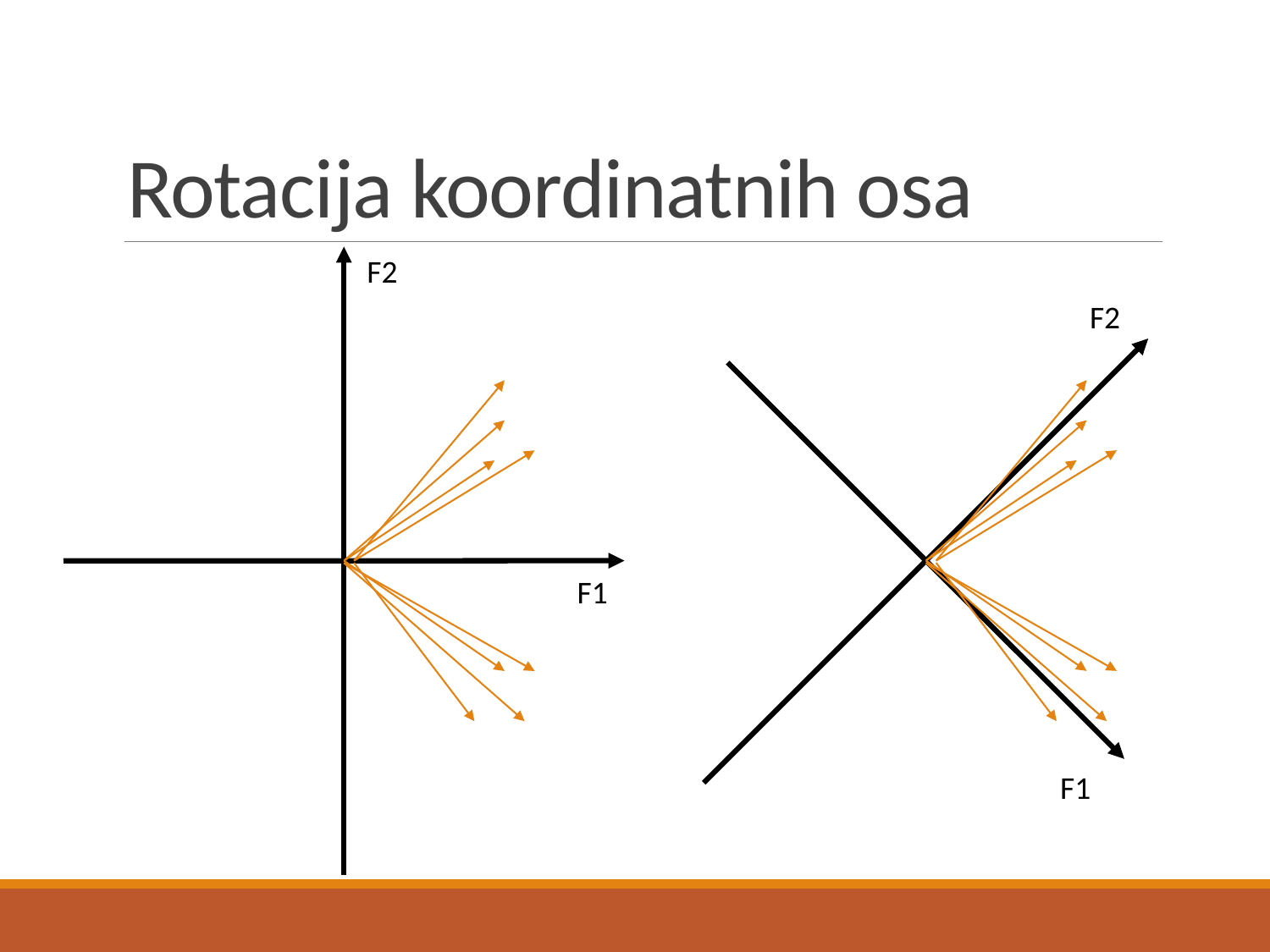

# Rotacija koordinatnih osa
F2
F2
F1
F1